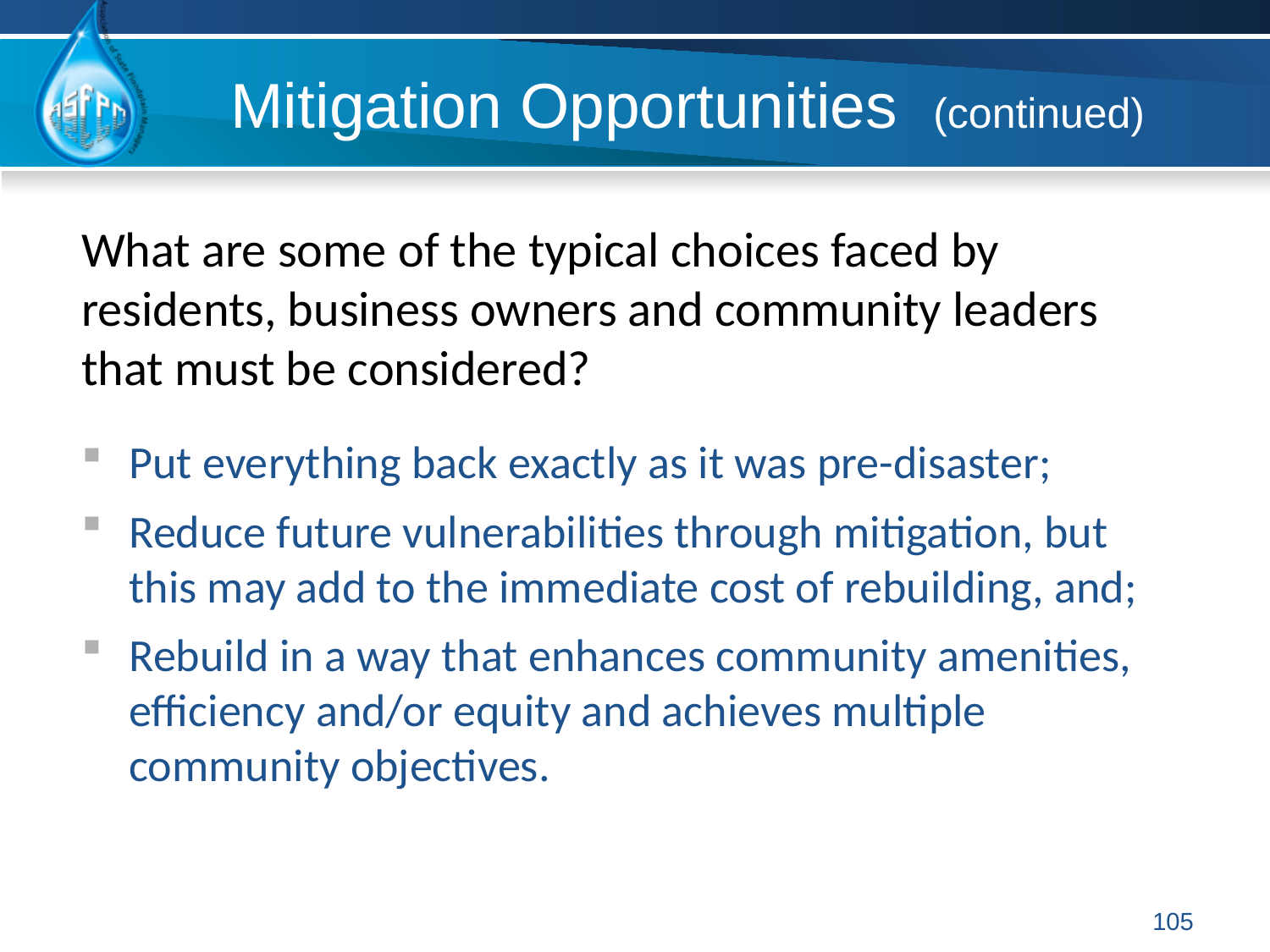

Mitigation Opportunities  (continued)

What are some of the typical choices faced by residents, business owners and community leaders that must be considered?

Put everything back exactly as it was pre-disaster;
Reduce future vulnerabilities through mitigation, but this may add to the immediate cost of rebuilding, and;
Rebuild in a way that enhances community amenities, efficiency and/or equity and achieves multiple community objectives.

105